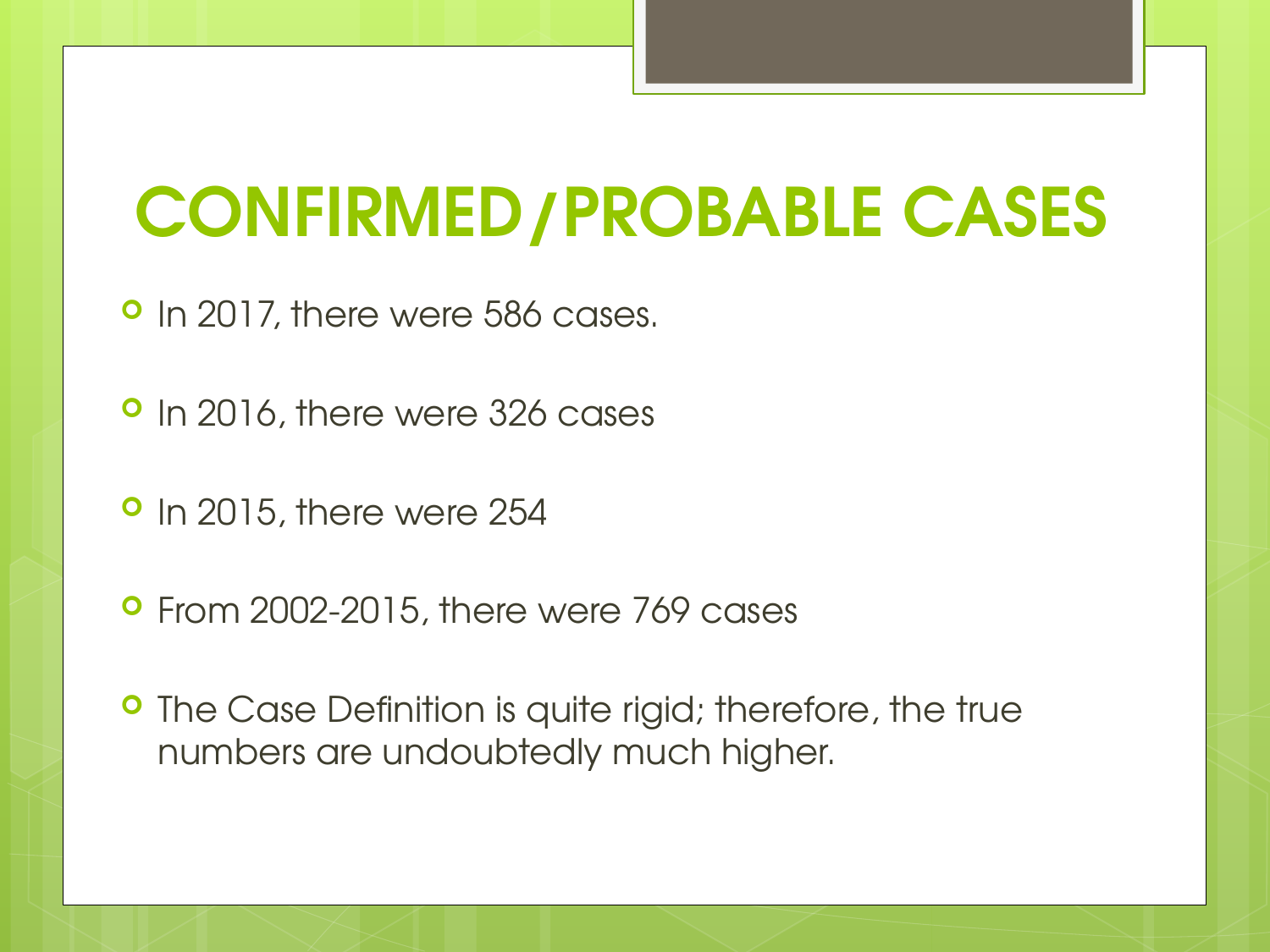

# CONFIRMED/PROBABLE CASES
In 2017, there were 586 cases.

In 2016, there were 326 cases

In 2015, there were 254

From 2002-2015, there were 769 cases

The Case Definition is quite rigid; therefore, the true numbers are undoubtedly much higher.